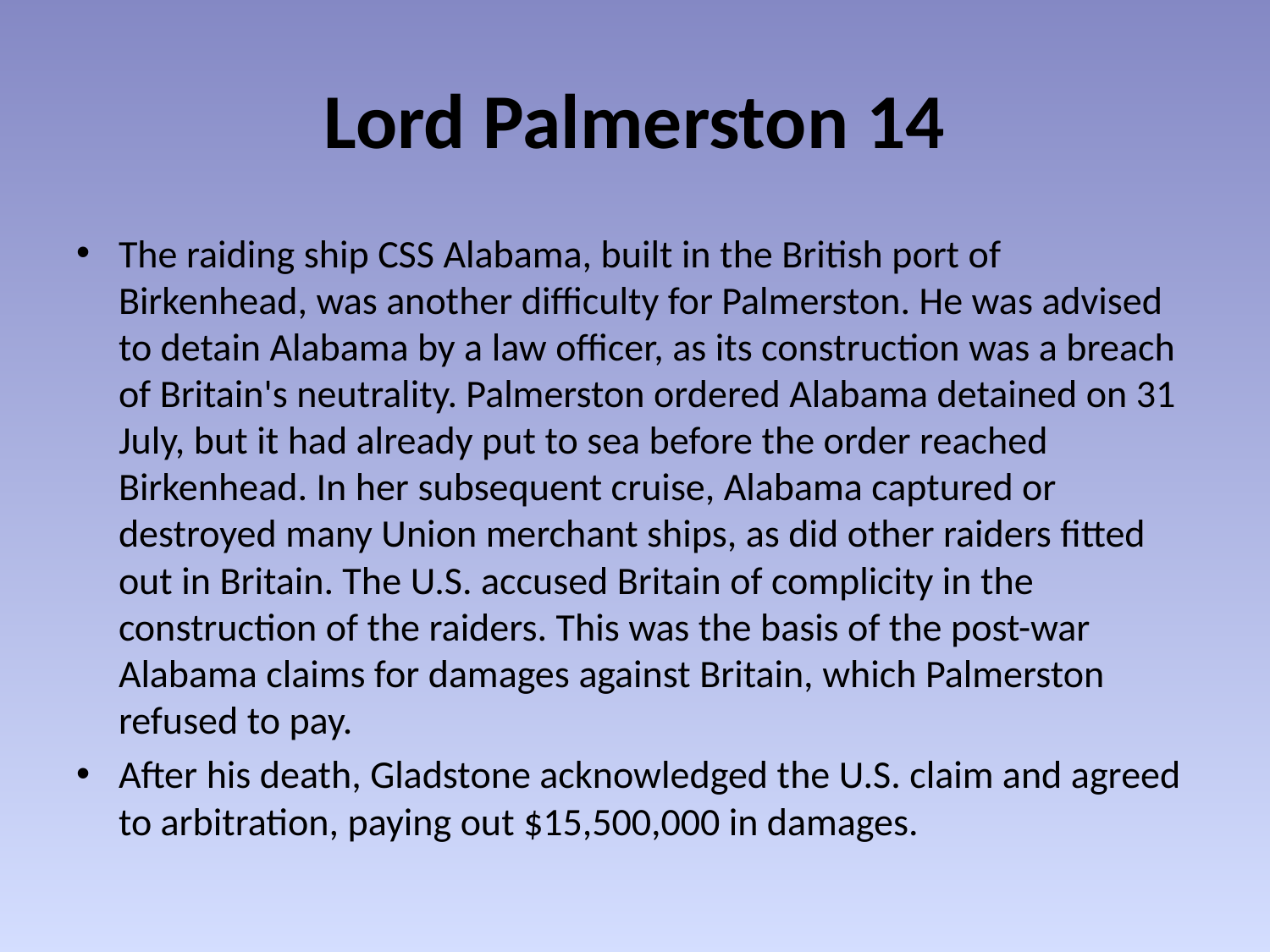

# Lord Palmerston 14
The raiding ship CSS Alabama, built in the British port of Birkenhead, was another difficulty for Palmerston. He was advised to detain Alabama by a law officer, as its construction was a breach of Britain's neutrality. Palmerston ordered Alabama detained on 31 July, but it had already put to sea before the order reached Birkenhead. In her subsequent cruise, Alabama captured or destroyed many Union merchant ships, as did other raiders fitted out in Britain. The U.S. accused Britain of complicity in the construction of the raiders. This was the basis of the post-war Alabama claims for damages against Britain, which Palmerston refused to pay.
After his death, Gladstone acknowledged the U.S. claim and agreed to arbitration, paying out $15,500,000 in damages.